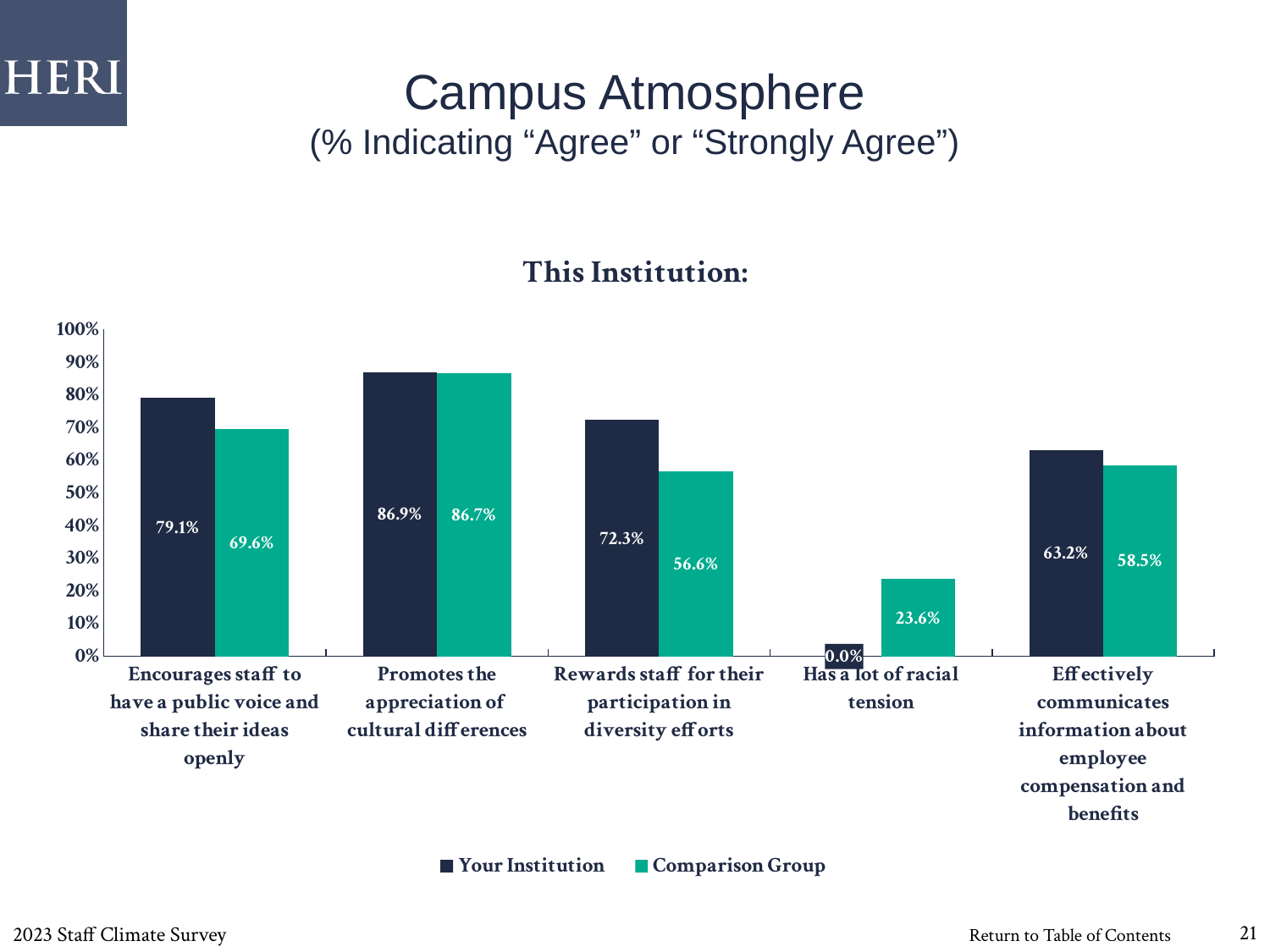

# Campus Atmosphere (% Indicating “Agree” or “Strongly Agree”)

### Chart: This Institution:

| Category | Your Institution | Comparison Group  |
|---|---|---|
| Encourages staff to have a public voice and share their ideas openly | 0.791 | 0.696 |
| Promotes the appreciation of
cultural differences | 0.869 | 0.867 |
| Rewards staff for their participation in diversity efforts | 0.723 | 0.566 |
| Has a lot of racial tension | 0.0 | 0.236 |
| Effectively communicates information about employee compensation and benefits | 0.632 | 0.585 |
2023 Staff Climate Survey
21